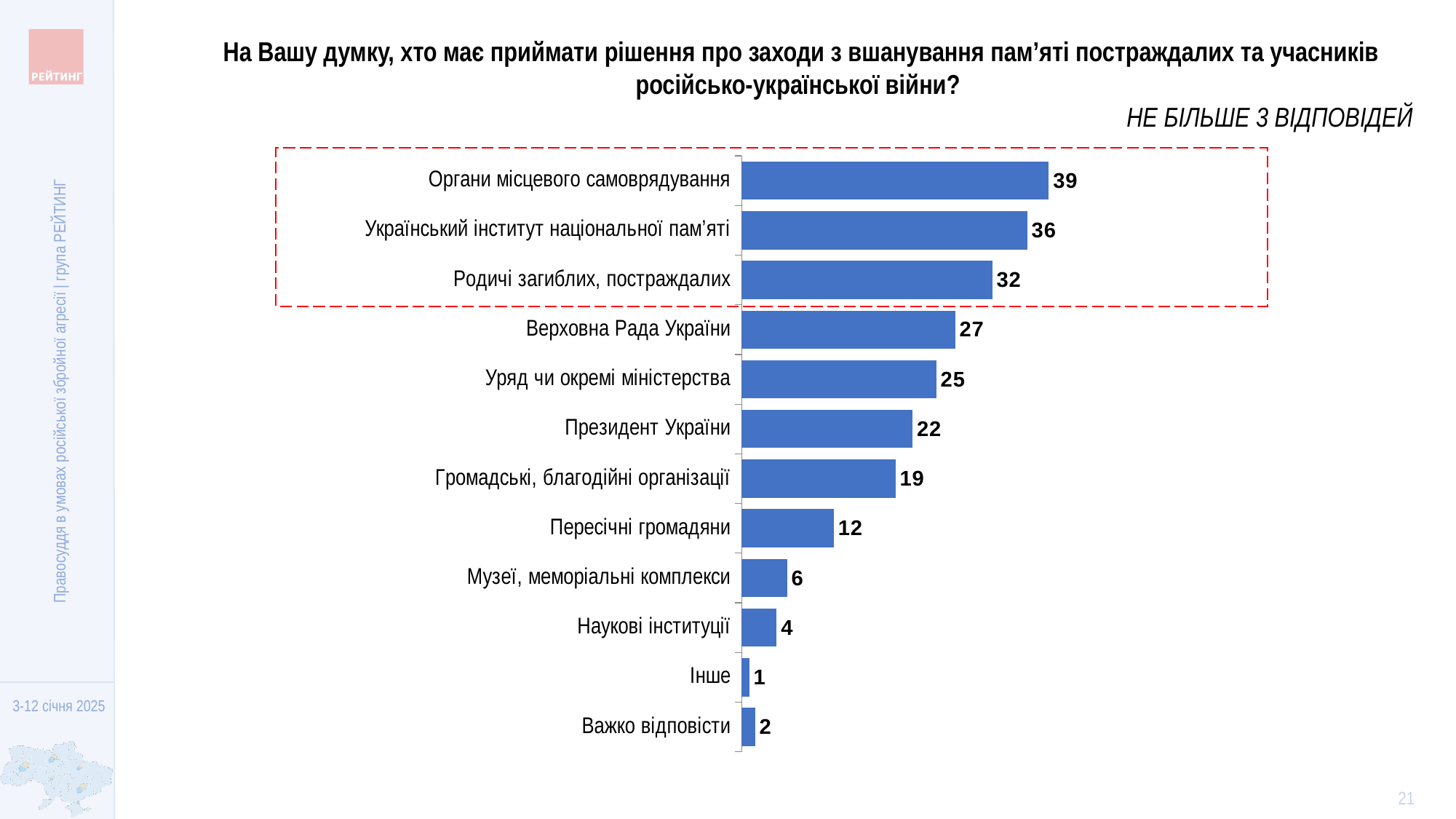

На Вашу думку, хто має приймати рішення про заходи з вшанування пам’яті постраждалих та учасників російсько-української війни?
НЕ БІЛЬШЕ 3 ВІДПОВІДЕЙ

### Chart

| Category | Column1 |
|---|---|
| Органи місцевого самоврядування | 38.7183546347119 |
| Український інститут національної пам’яті | 36.0060933729163 |
| Родичі загиблих, постраждалих | 31.5940627218718 |
| Верховна Рада України | 26.9149718626699 |
| Уряд чи окремі міністерства | 24.5523323762609 |
| Президент України | 21.5588750107635 |
| Громадські, благодійні організації | 19.4168784056803 |
| Пересічні громадяни | 11.6417761705741 |
| Музеї, меморіальні комплекси | 5.76533263948052 |
| Наукові інституції | 4.44072510424458 |
| Інше | 0.971001808151193 |
| Важко відповісти | 1.71801393153075 |
Правосуддя в умовах російської збройної агресії | група РЕЙТИНГ
21